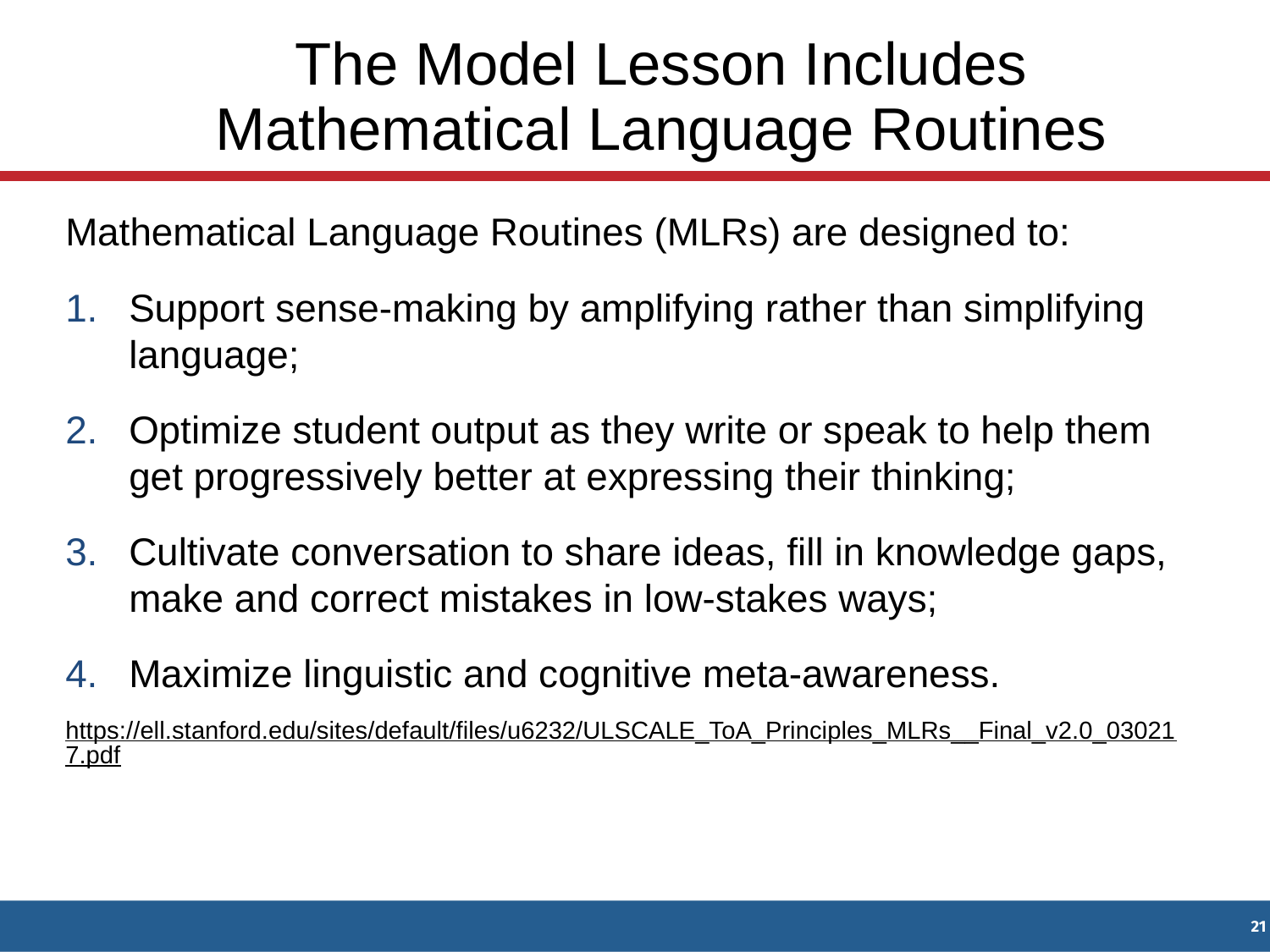

The Model Lesson Includes Mathematical Language Routines
Mathematical Language Routines (MLRs) are designed to:
Support sense-making by amplifying rather than simplifying language;
Optimize student output as they write or speak to help them get progressively better at expressing their thinking;
Cultivate conversation to share ideas, fill in knowledge gaps, make and correct mistakes in low-stakes ways;
Maximize linguistic and cognitive meta-awareness.
https://ell.stanford.edu/sites/default/files/u6232/ULSCALE_ToA_Principles_MLRs__Final_v2.0_030217.pdf